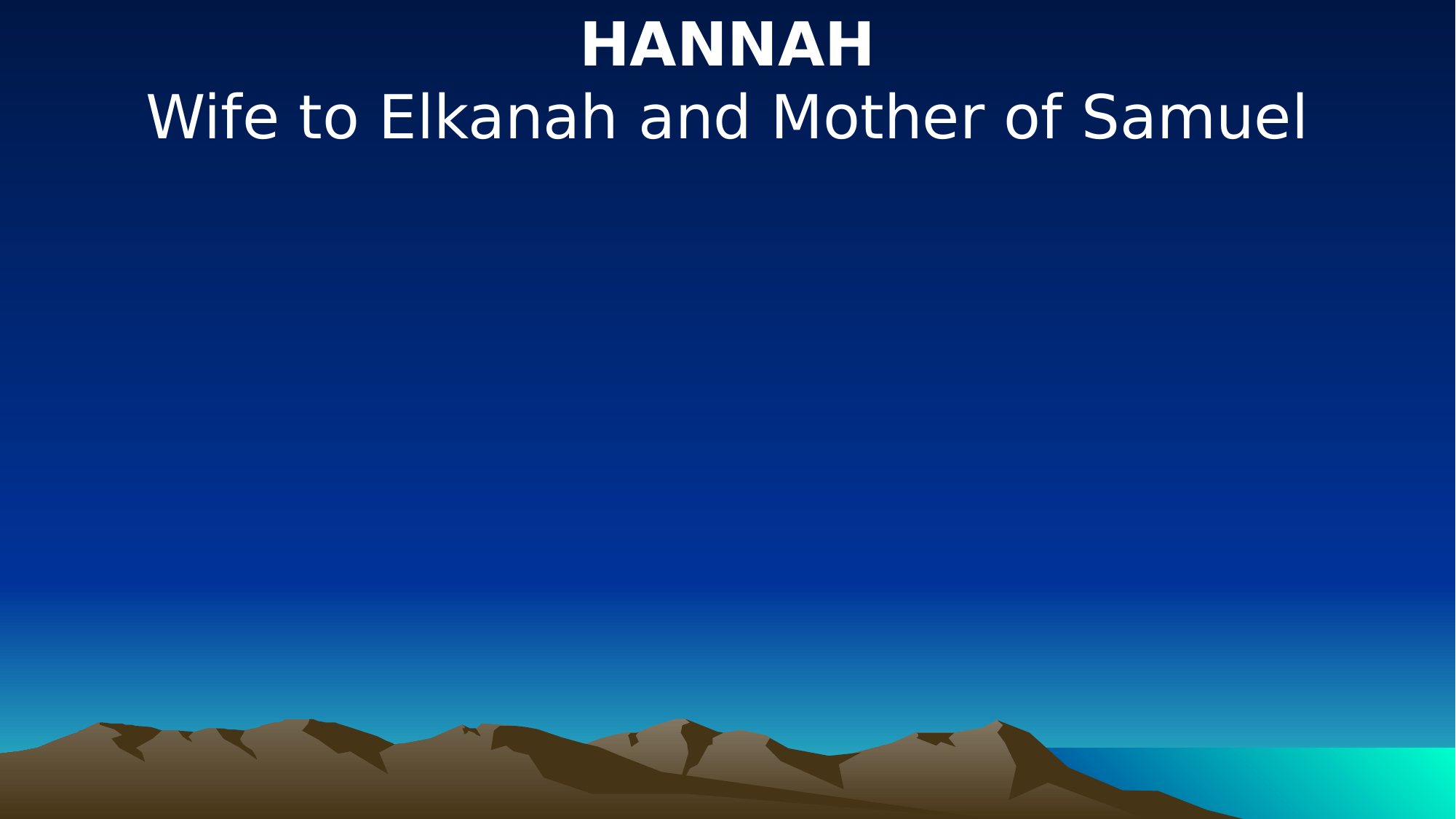

HANNAH
Wife to Elkanah and Mother of Samuel